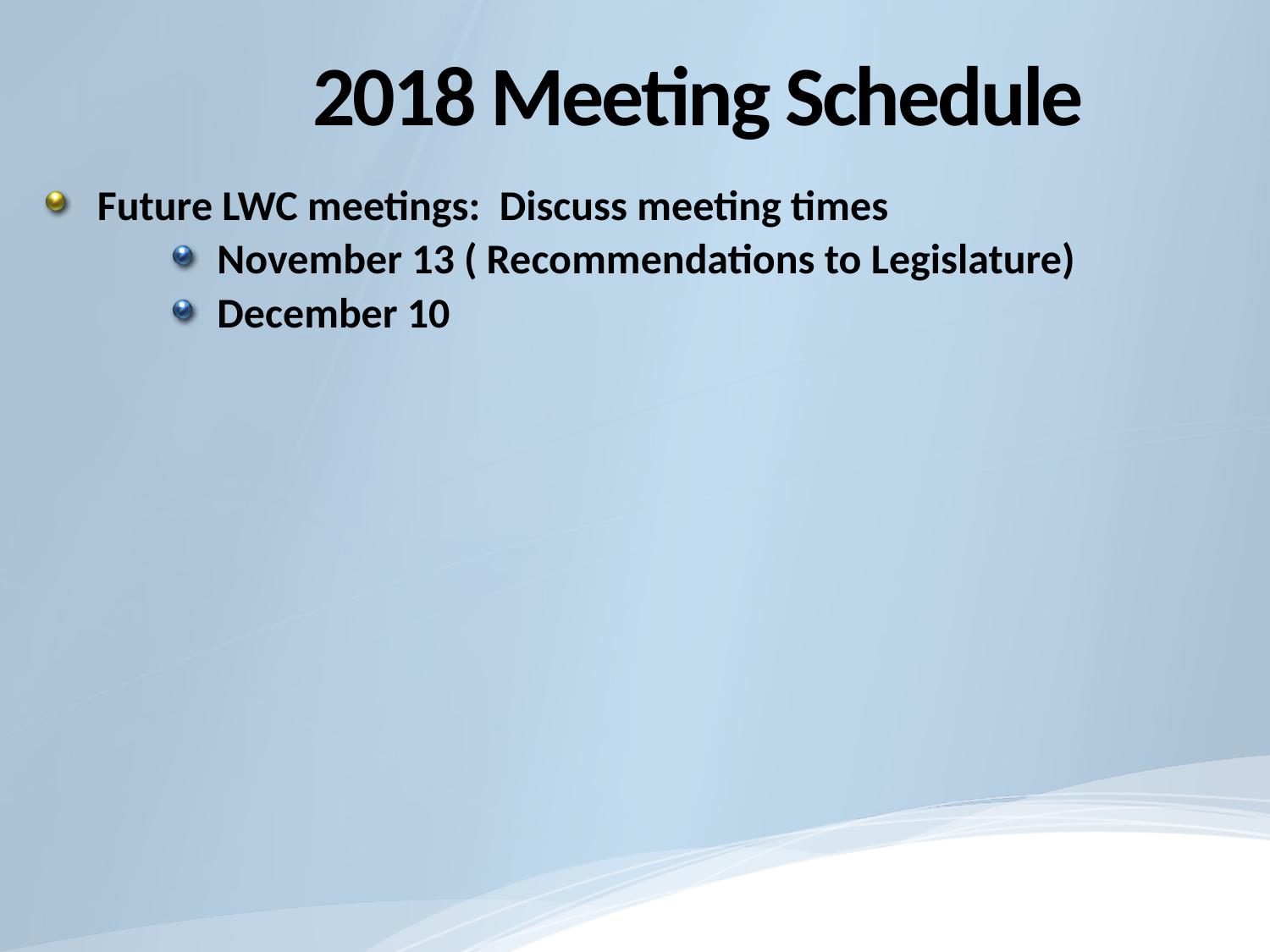

# 2018 Meeting Schedule

Future LWC meetings:  Discuss meeting times
November 13 ( Recommendations to Legislature)
December 10